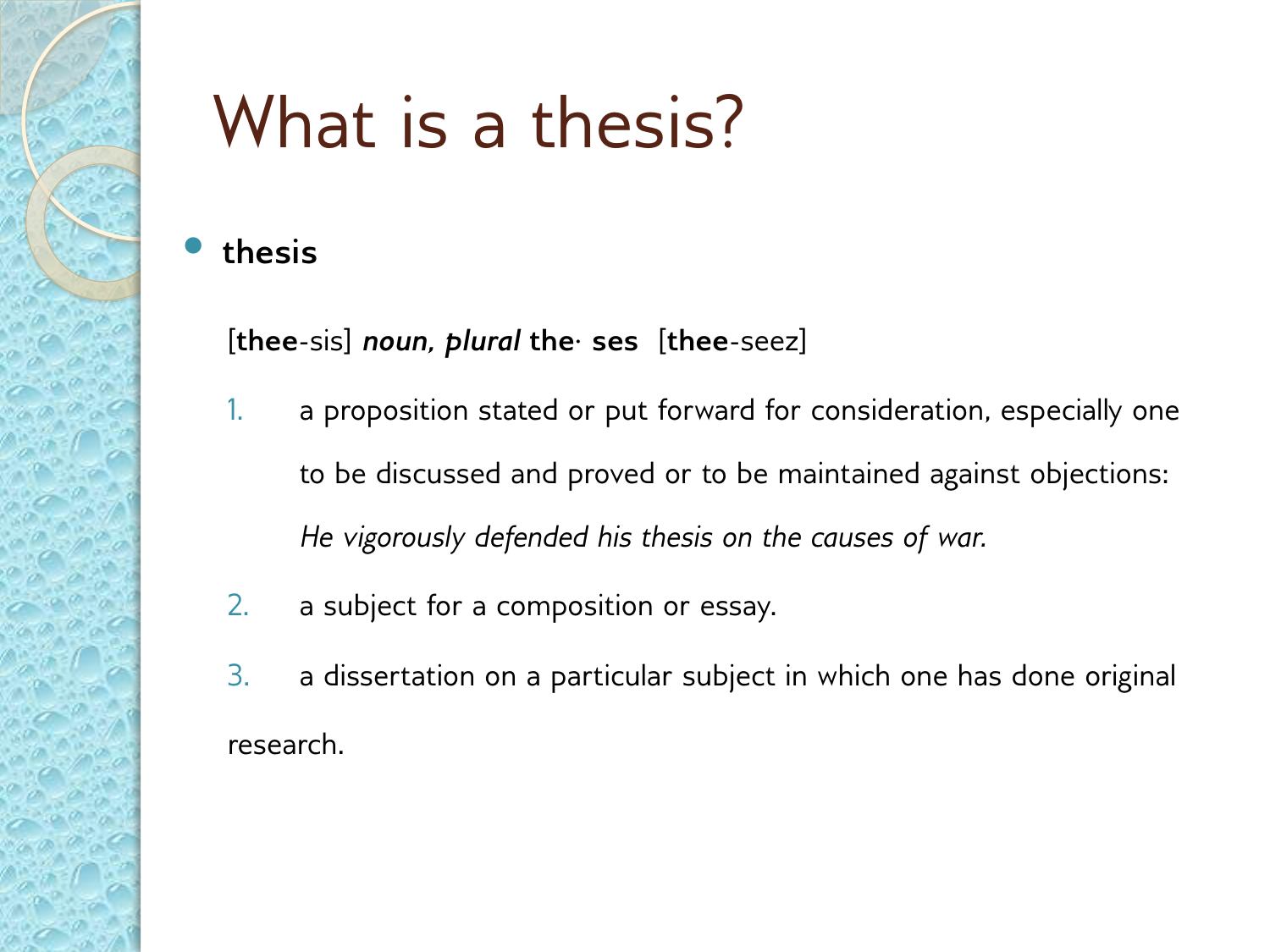

# What is a thesis?
thesis
[thee-sis] noun, plural the· ses  [thee-seez]
a proposition stated or put forward for consideration, especially one to be discussed and proved or to be maintained against objections: 
He vigorously defended his thesis on the causes of war.
a subject for a composition or essay.
a dissertation on a particular subject in which one has done original
	research.